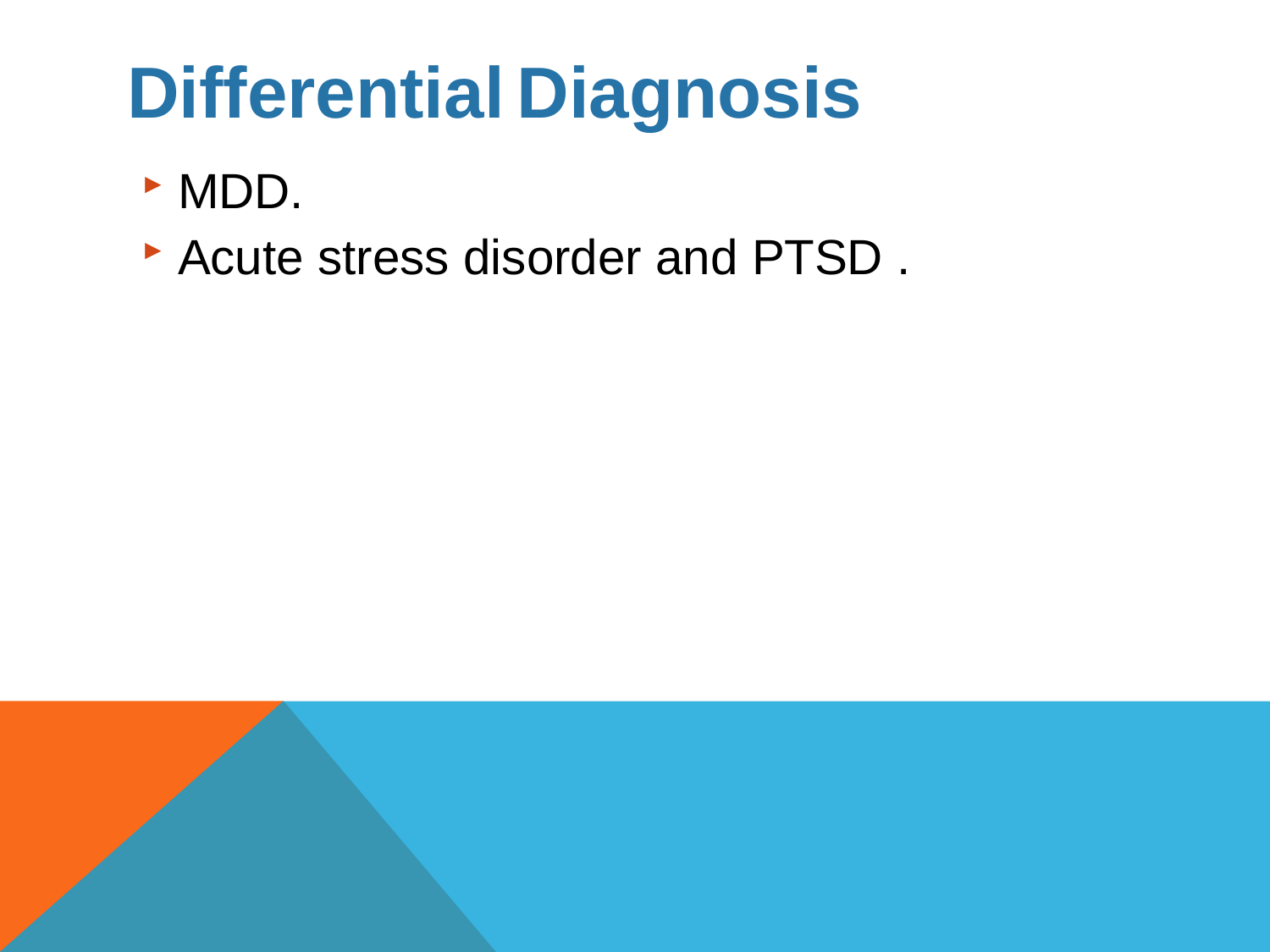

# Differential Diagnosis
MDD.
Acute stress disorder and PTSD .